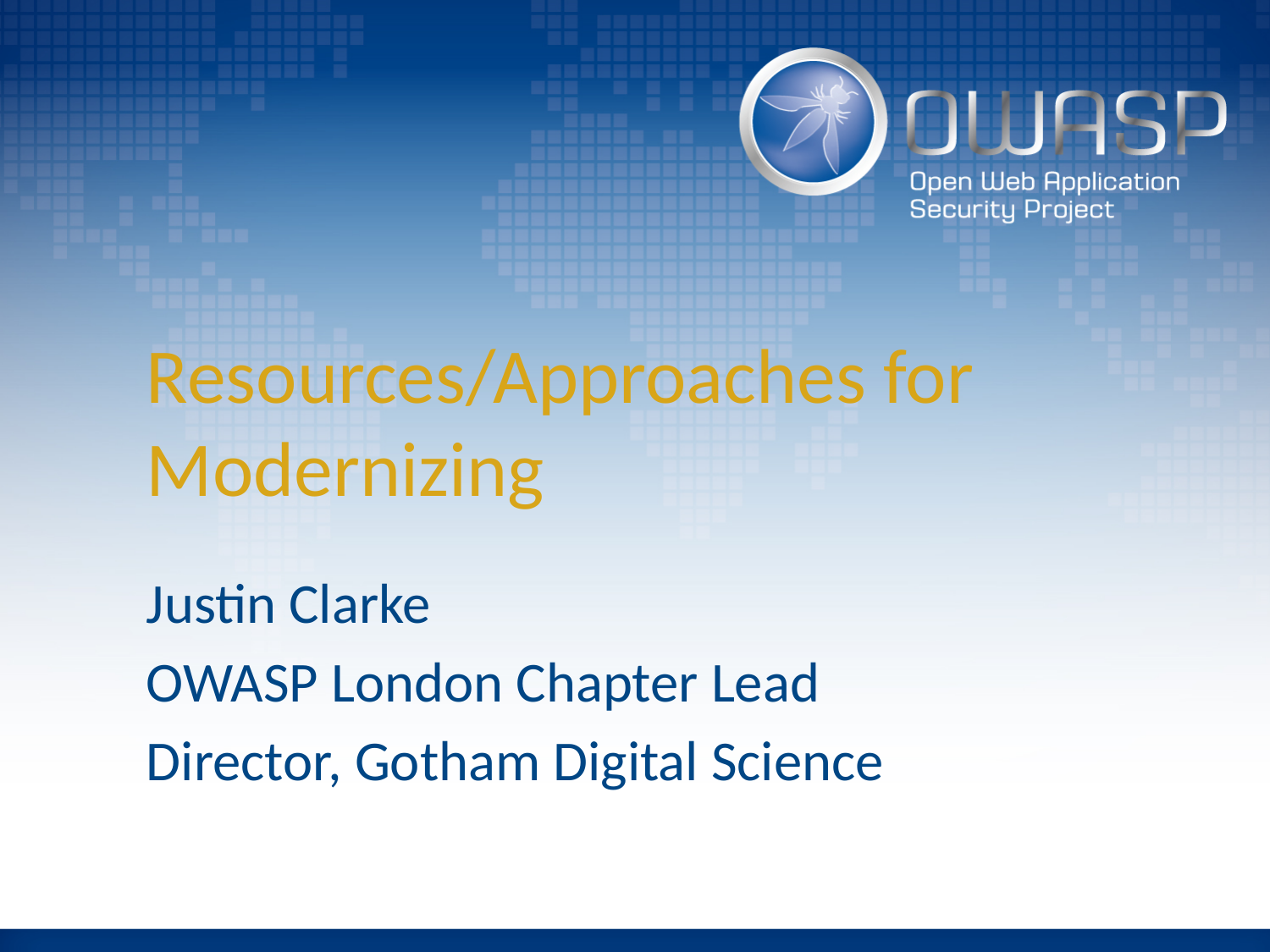

# Resources/Approaches for Modernizing
Justin Clarke
OWASP London Chapter Lead
Director, Gotham Digital Science